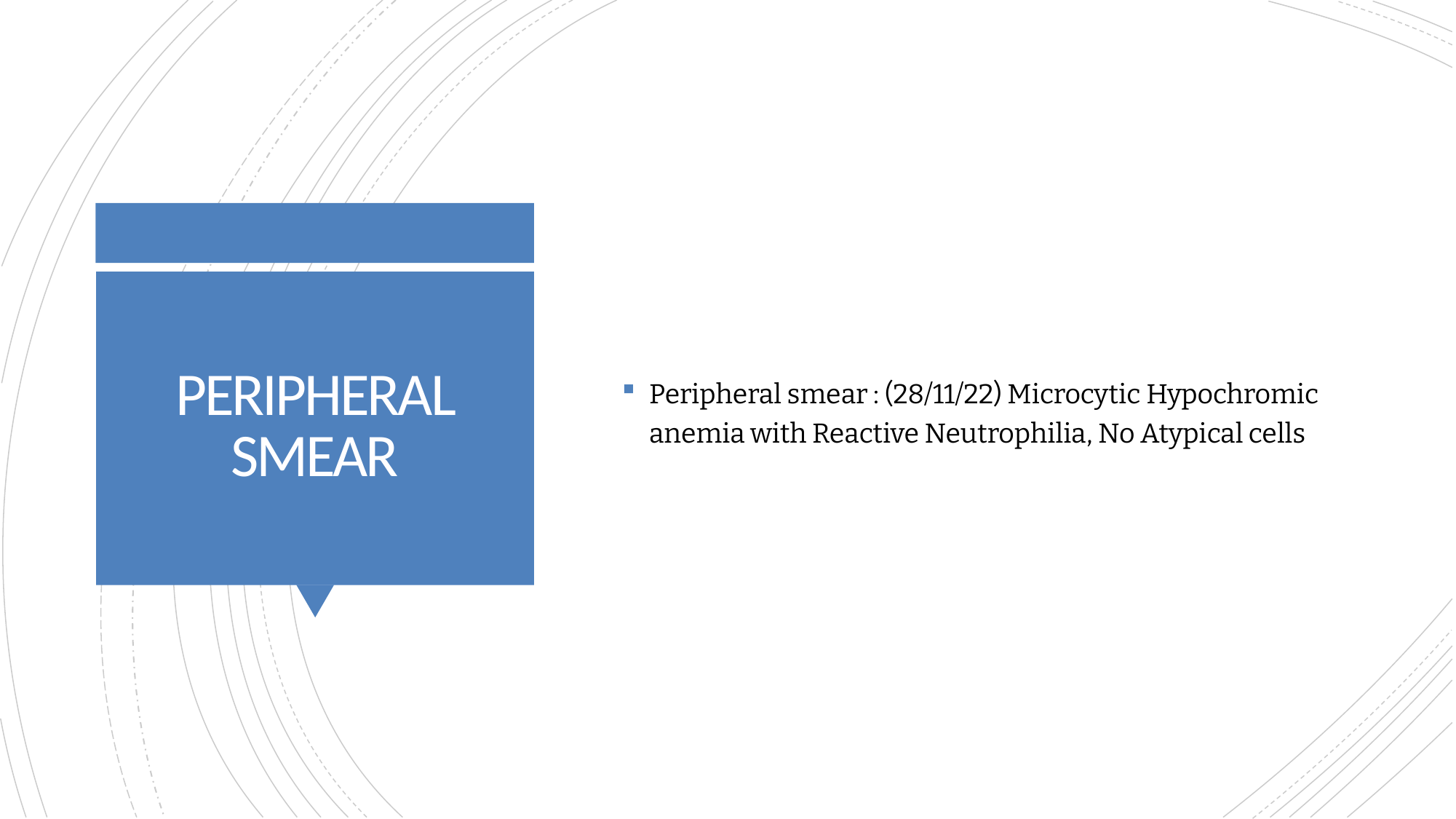

Peripheral smear : (28/11/22) Microcytic Hypochromic anemia with Reactive Neutrophilia, No Atypical cells
# PERIPHERAL SMEAR